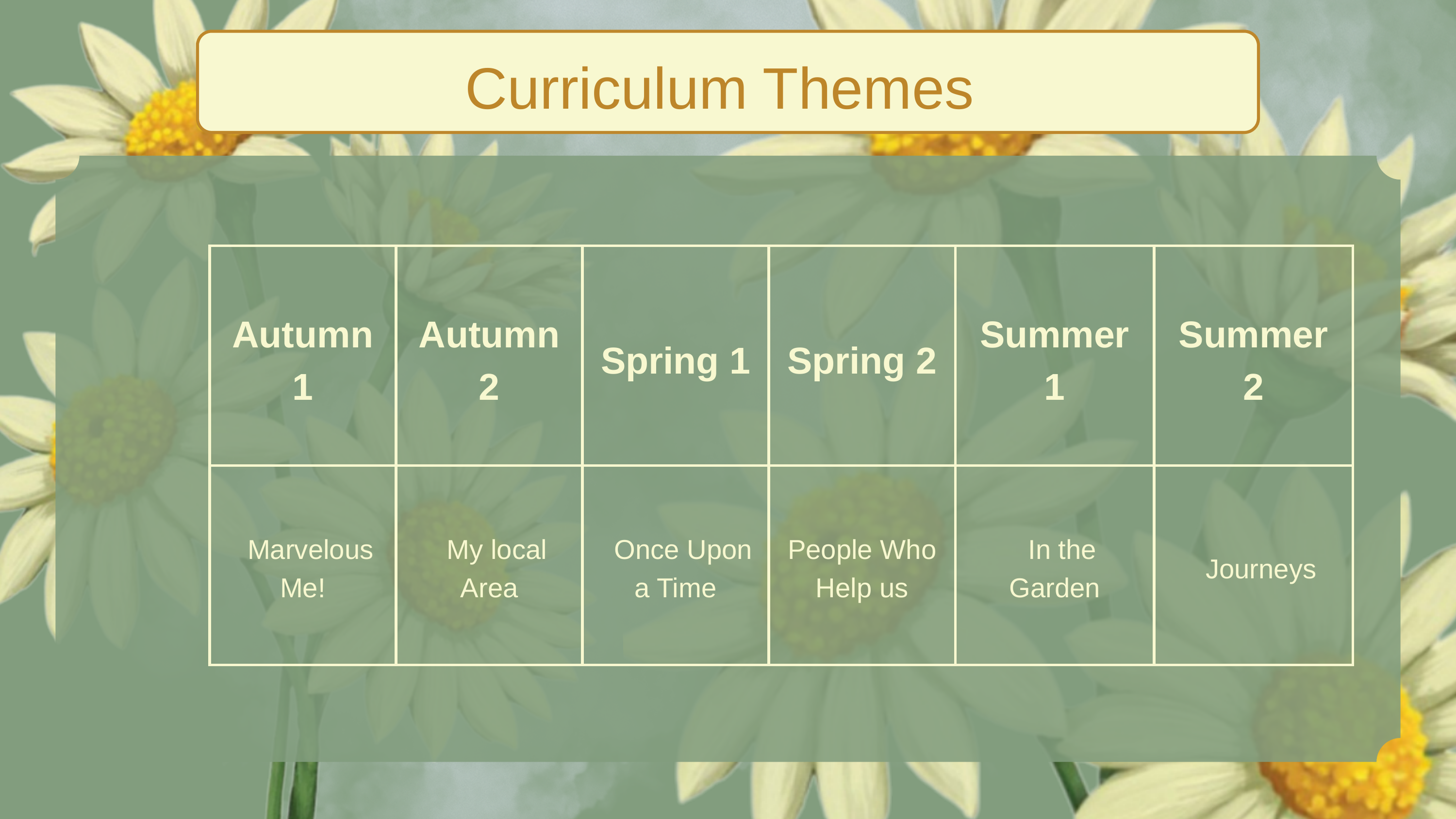

Curriculum Themes

| Autumn 1 | Autumn 2 | Spring 1 | Spring 2 | Summer 1 | Summer 2 |
| --- | --- | --- | --- | --- | --- |
| Marvelous Me! | My local Area | Once Upon a Time | People Who Help us | In the Garden | Journeys |